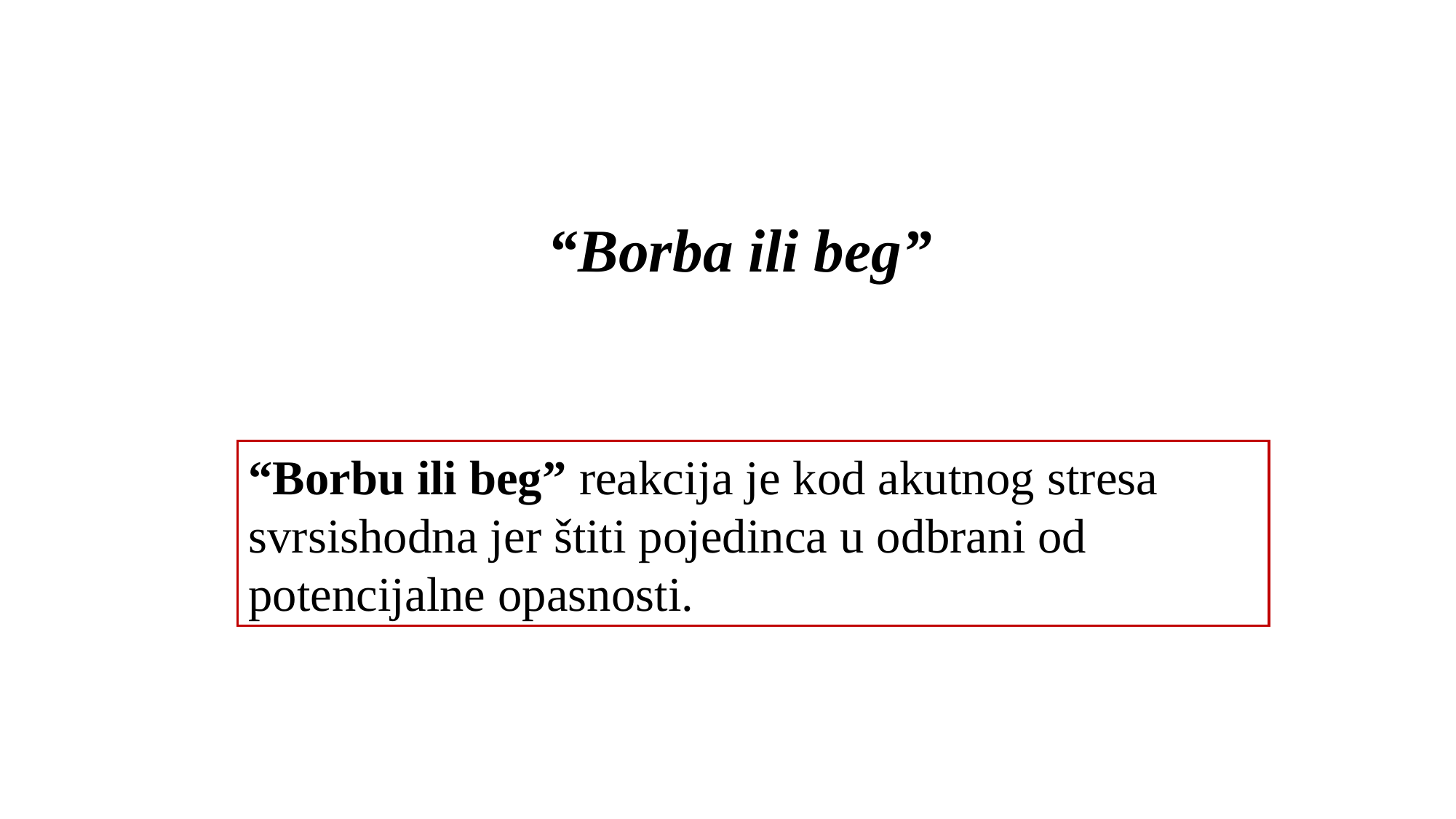

“Borba ili beg”
“Borbu ili beg” reakcija je kod akutnog stresa svrsishodna jer štiti pojedinca u odbrani od potencijalne opasnosti.